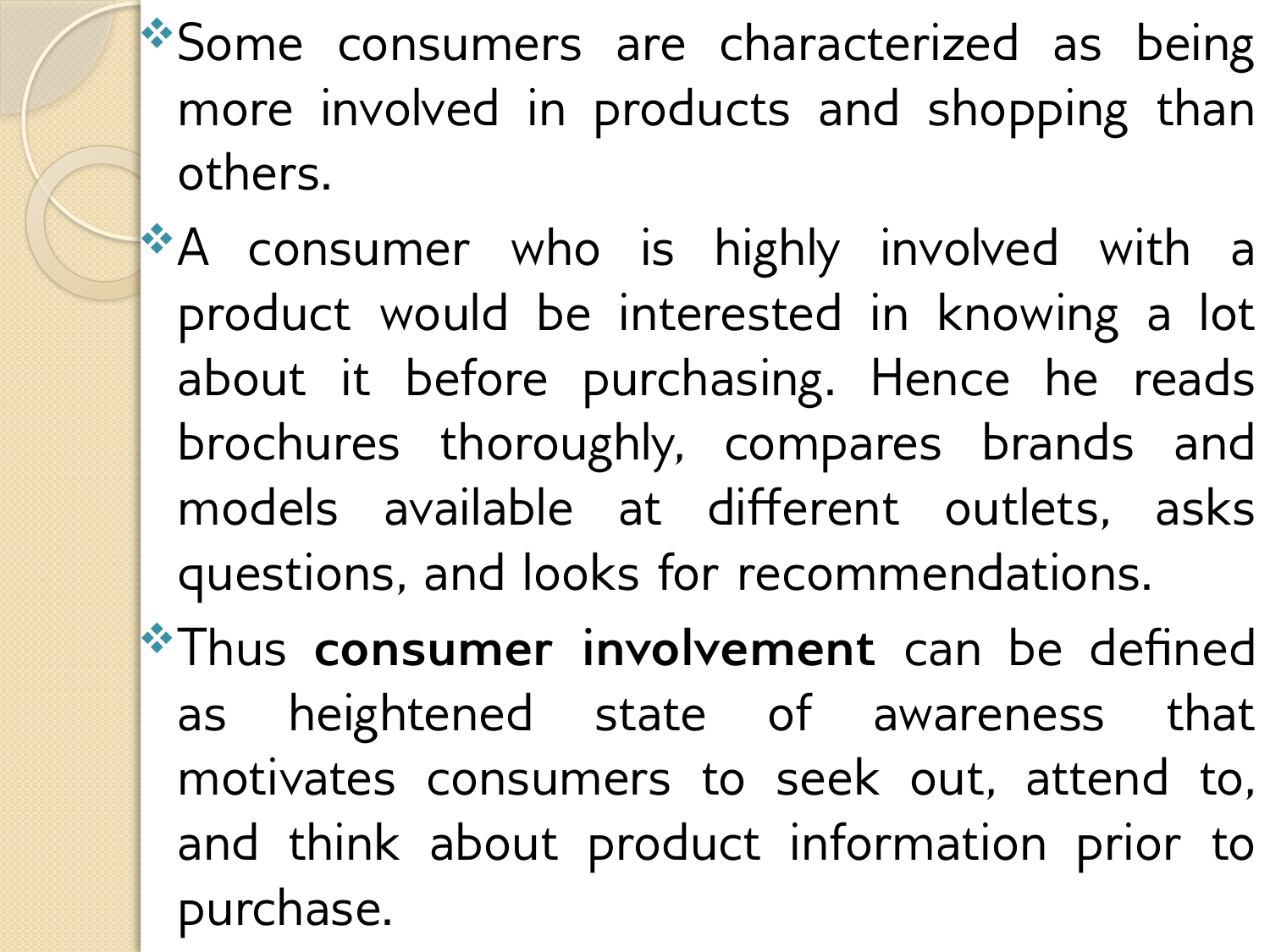

Some consumers are characterized as being more involved in products and shopping than others.
A consumer who is highly involved with a product would be interested in knowing a lot about it before purchasing. Hence he reads brochures thoroughly, compares brands and models available at different outlets, asks questions, and looks for recommendations.
Thus consumer involvement can be defined as heightened state of awareness that motivates consumers to seek out, attend to, and think about product information prior to purchase.
#